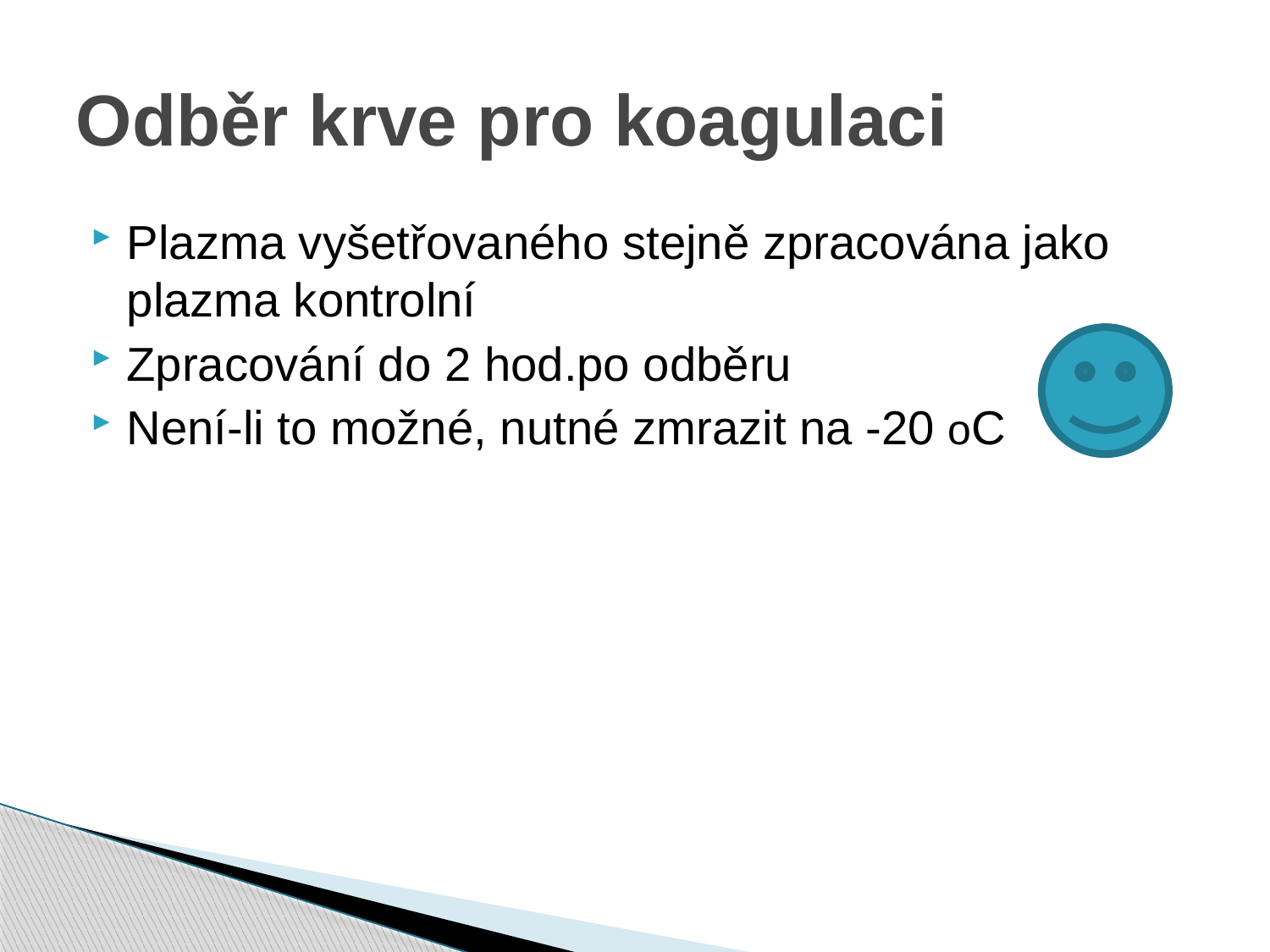

# Odběr krve pro koagulaci
Plazma vyšetřovaného stejně zpracována jako plazma kontrolní
Zpracování do 2 hod.po odběru
Není-li to možné, nutné zmrazit na -20 oC